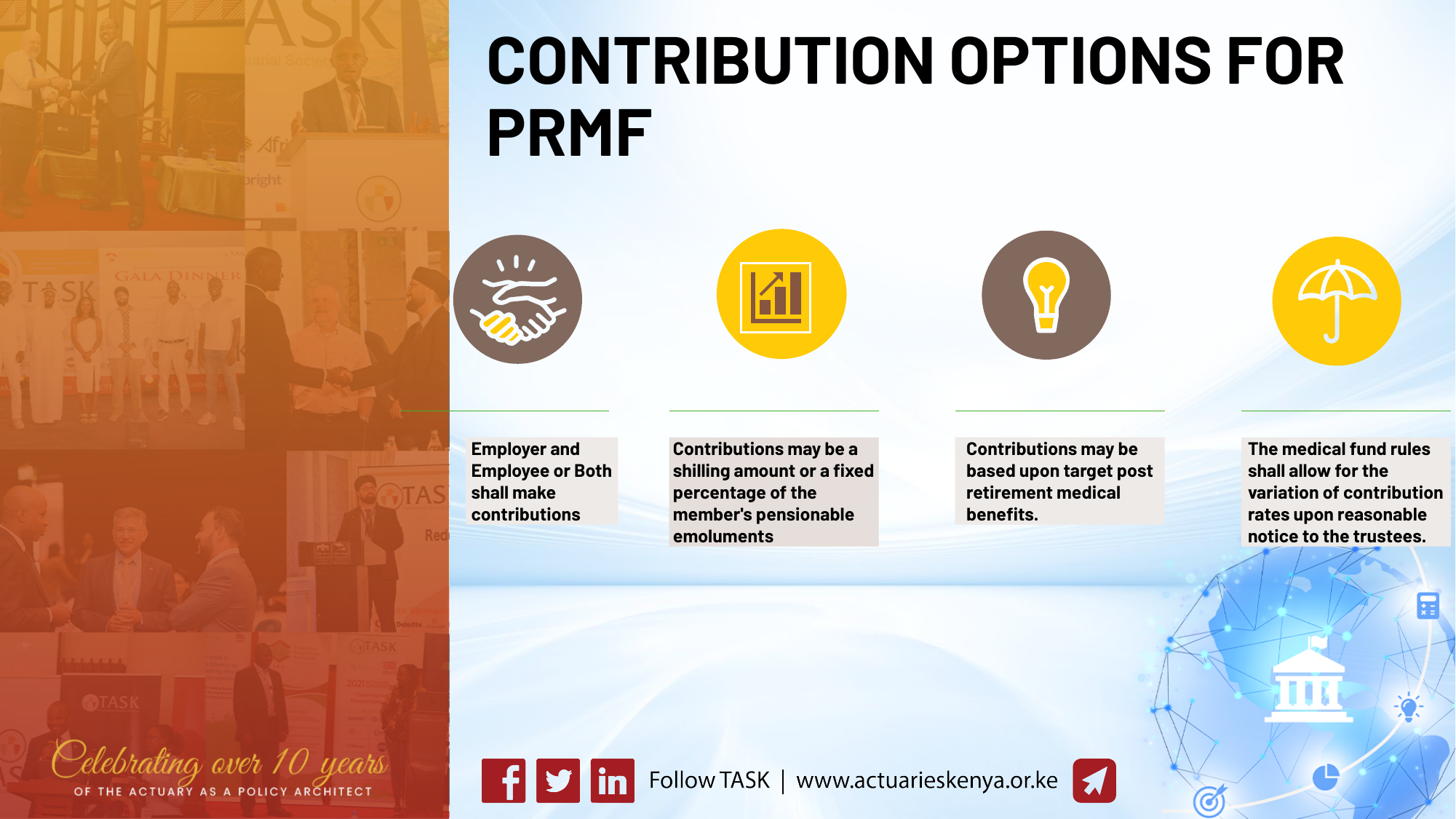

# CONTRIBUTION OPTIONS FOR PRMF

Employer and Employee or Both shall make contributions
Contributions may be a shilling amount or a fixed percentage of the member's pensionable emoluments
Contributions may be based upon target post retirement medical benefits.
The medical fund rules shall allow for the variation of contribution rates upon reasonable notice to the trustees.